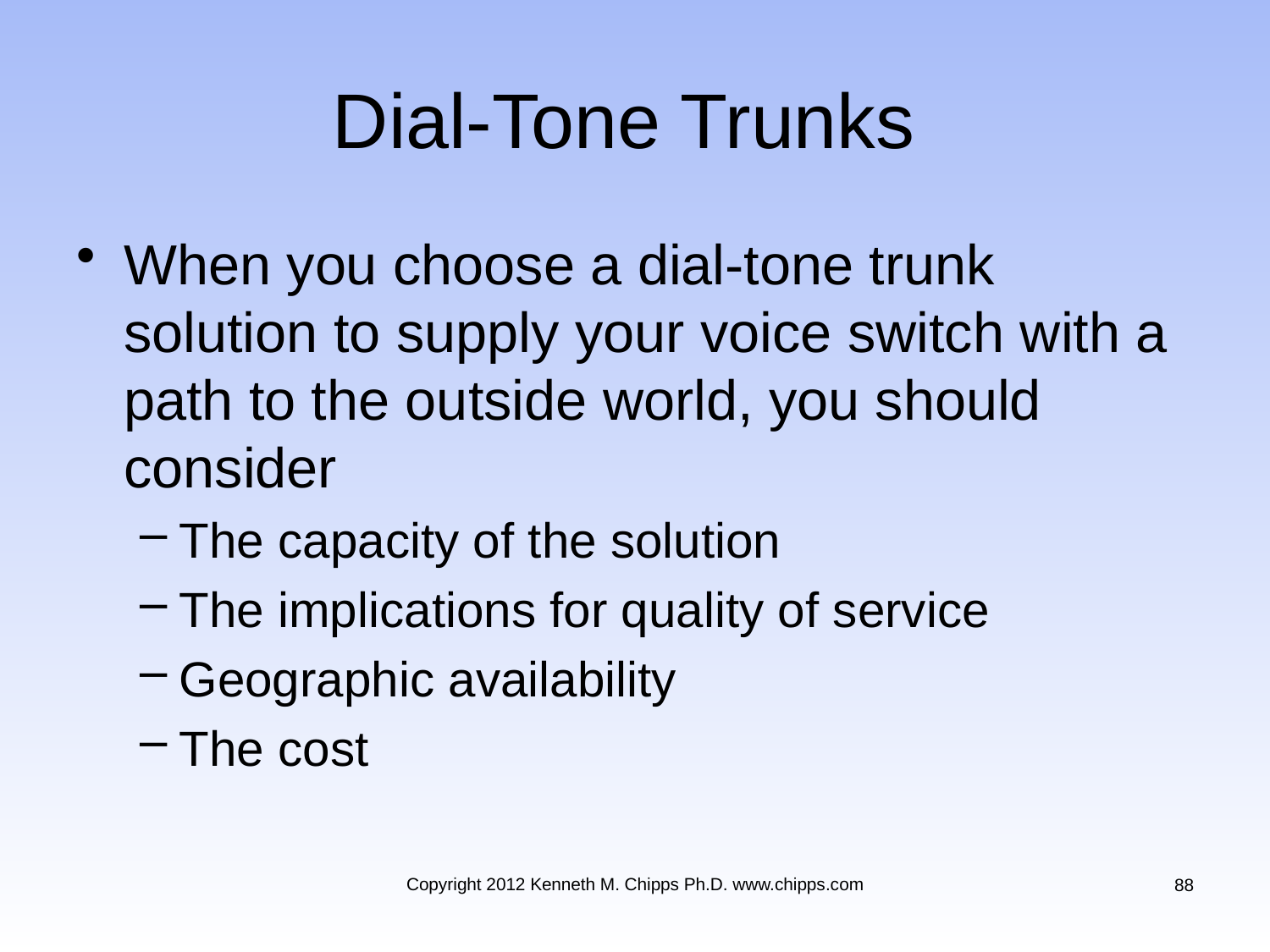

# Dial-Tone Trunks
When you choose a dial-tone trunk solution to supply your voice switch with a path to the outside world, you should consider
The capacity of the solution
The implications for quality of service
Geographic availability
The cost
Copyright 2012 Kenneth M. Chipps Ph.D. www.chipps.com
88